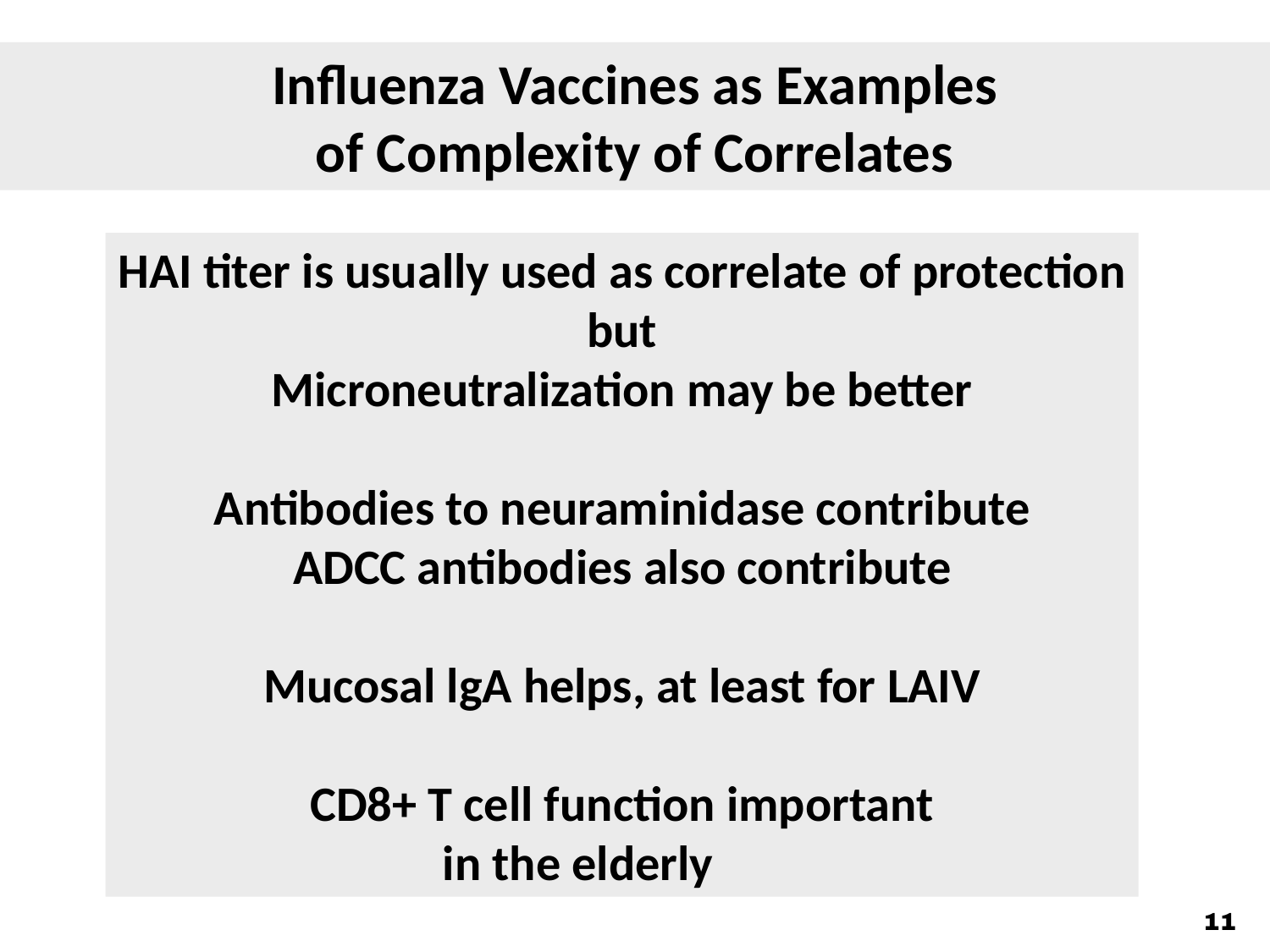

Influenza Vaccines as Examples
of Complexity of Correlates
HAI titer is usually used as correlate of protection
but
Microneutralization may be better

Antibodies to neuraminidase contribute
ADCC antibodies also contribute

Mucosal lgA helps, at least for LAIV

CD8+ T cell function important
 in the elderly
11